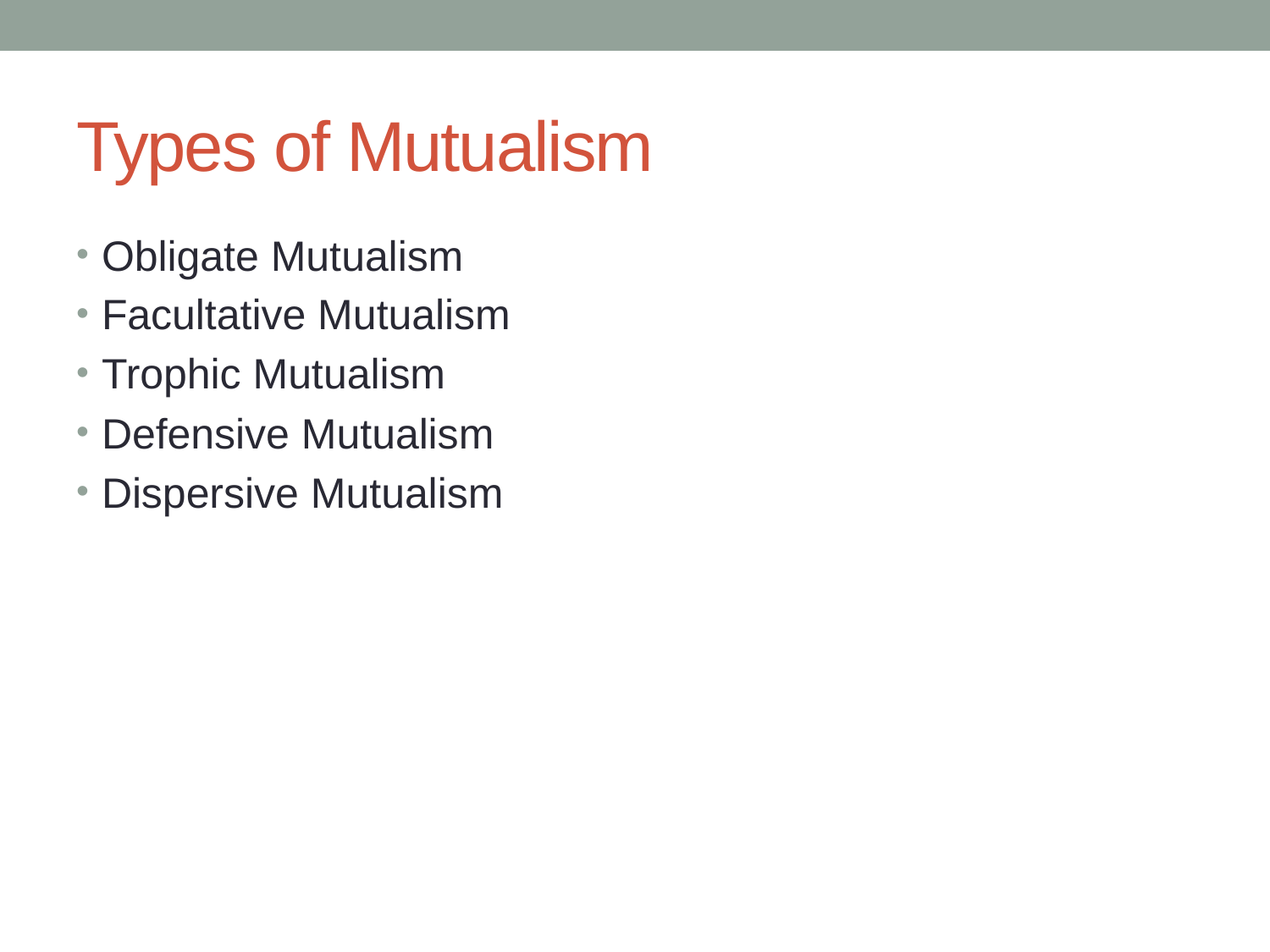

# Types of Mutualism
Obligate Mutualism
Facultative Mutualism
Trophic Mutualism
Defensive Mutualism
Dispersive Mutualism